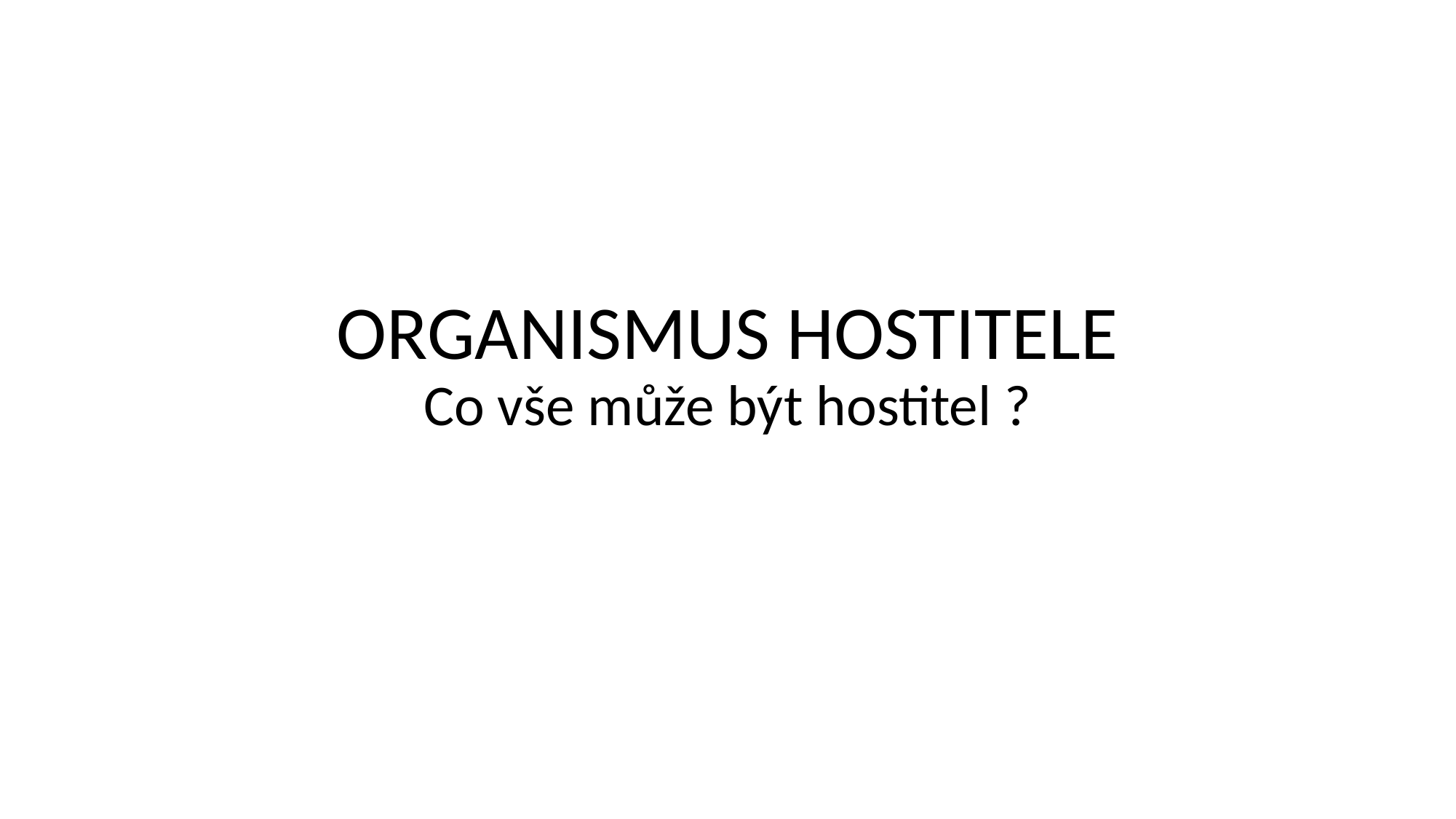

# ORGANISMUS HOSTITELE Co vše může být hostitel ?